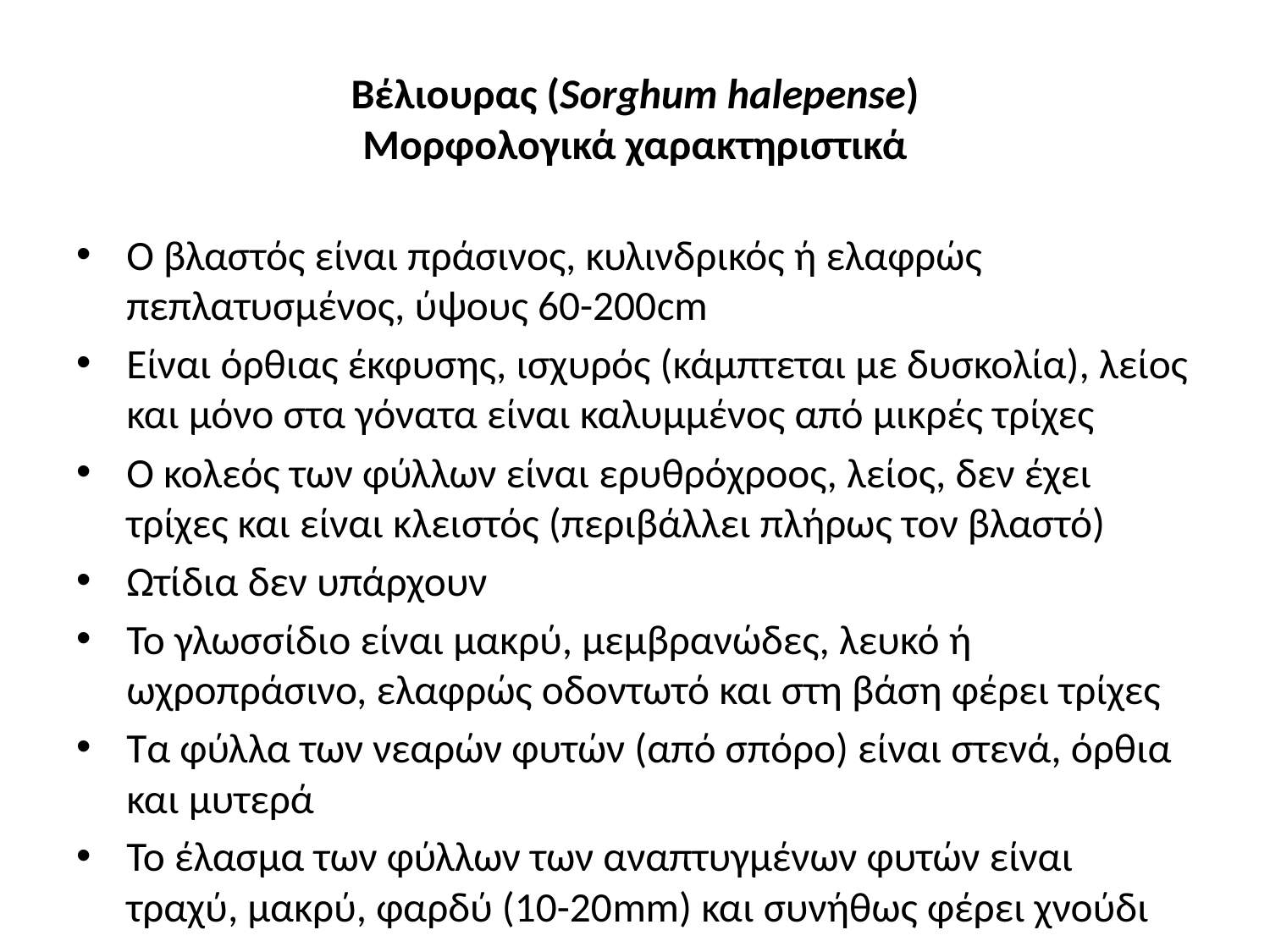

# Βέλιουρας (Sorghum halepense) Μορφολογικά χαρακτηριστικά
Ο βλαστός είναι πράσινος, κυλινδρικός ή ελαφρώς πεπλατυσμένος, ύψους 60-200cm
Είναι όρθιας έκφυσης, ισχυρός (κάμπτεται με δυσκολία), λείος και μόνο στα γόνατα είναι καλυμμένος από μικρές τρίχες
Ο κολεός των φύλλων είναι ερυθρόχροος, λείος, δεν έχει τρίχες και είναι κλειστός (περιβάλλει πλήρως τον βλαστό)
Ωτίδια δεν υπάρχουν
Το γλωσσίδιο είναι μακρύ, μεμβρανώδες, λευκό ή ωχροπράσινο, ελαφρώς οδοντωτό και στη βάση φέρει τρίχες
Τα φύλλα των νεαρών φυτών (από σπόρο) είναι στενά, όρθια και μυτερά
Το έλασμα των φύλλων των αναπτυγμένων φυτών είναι τραχύ, μακρύ, φαρδύ (10-20mm) και συνήθως φέρει χνούδι